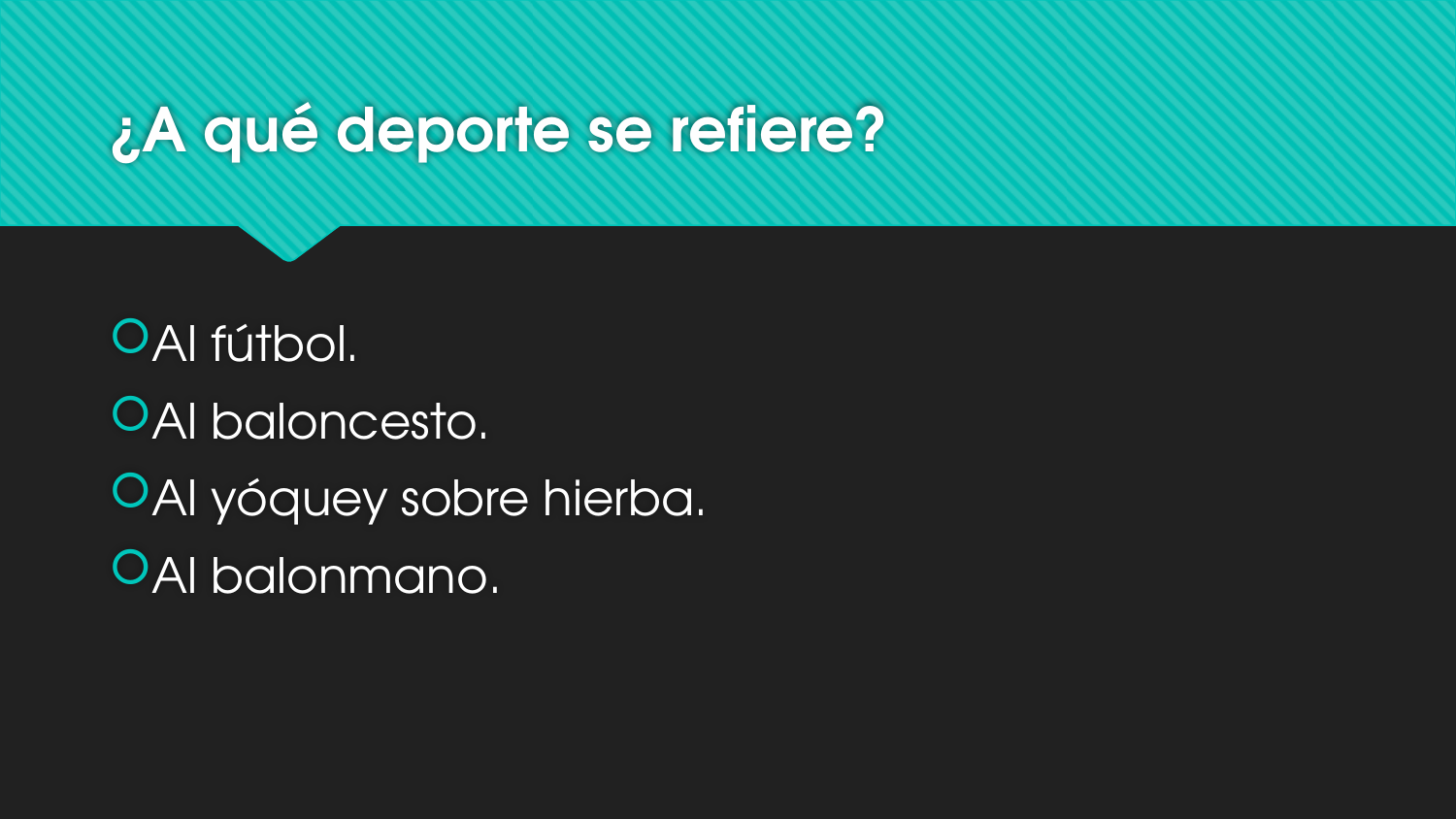

# ¿A qué deporte se refiere?
Al fútbol.
Al baloncesto.
Al yóquey sobre hierba.
Al balonmano.